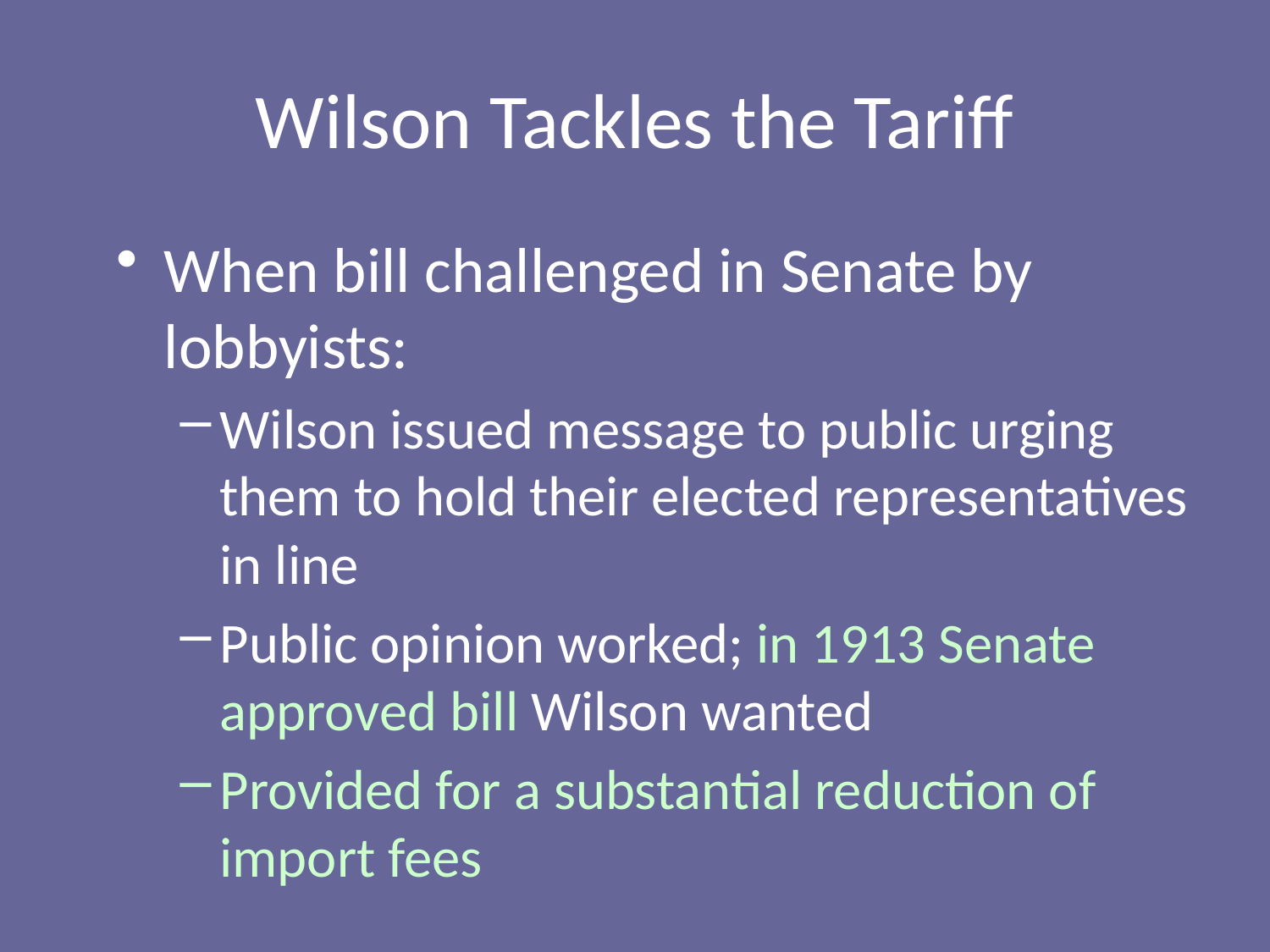

# Wilson Tackles the Tariff
When bill challenged in Senate by lobbyists:
Wilson issued message to public urging them to hold their elected representatives in line
Public opinion worked; in 1913 Senate approved bill Wilson wanted
Provided for a substantial reduction of import fees